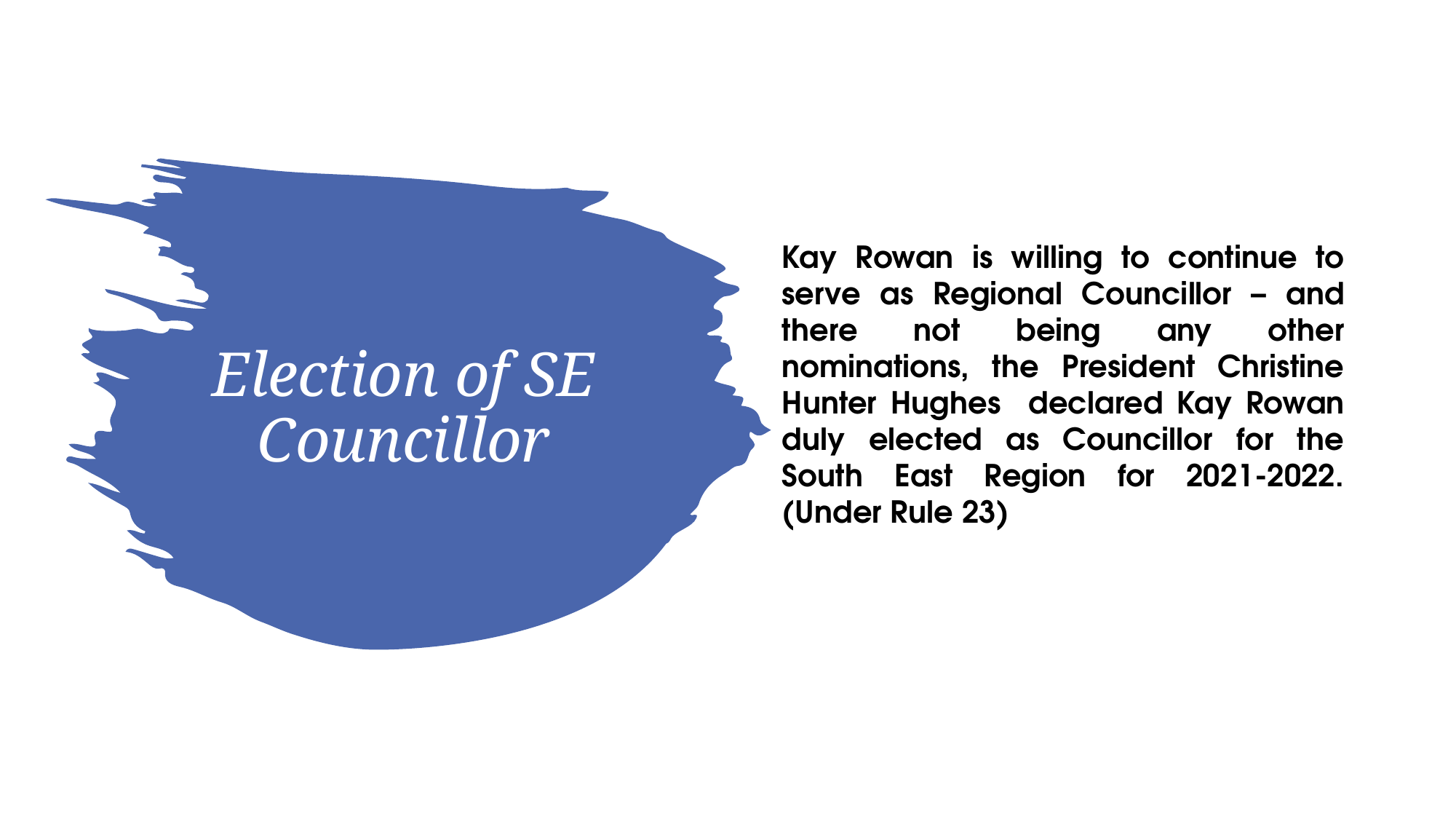

Kay Rowan is willing to continue to serve as Regional Councillor – and there not being any other nominations, the President Christine Hunter Hughes  declared Kay Rowan duly elected as Councillor for the South East Region for 2021-2022. (Under Rule 23)

# Election of SE Councillor